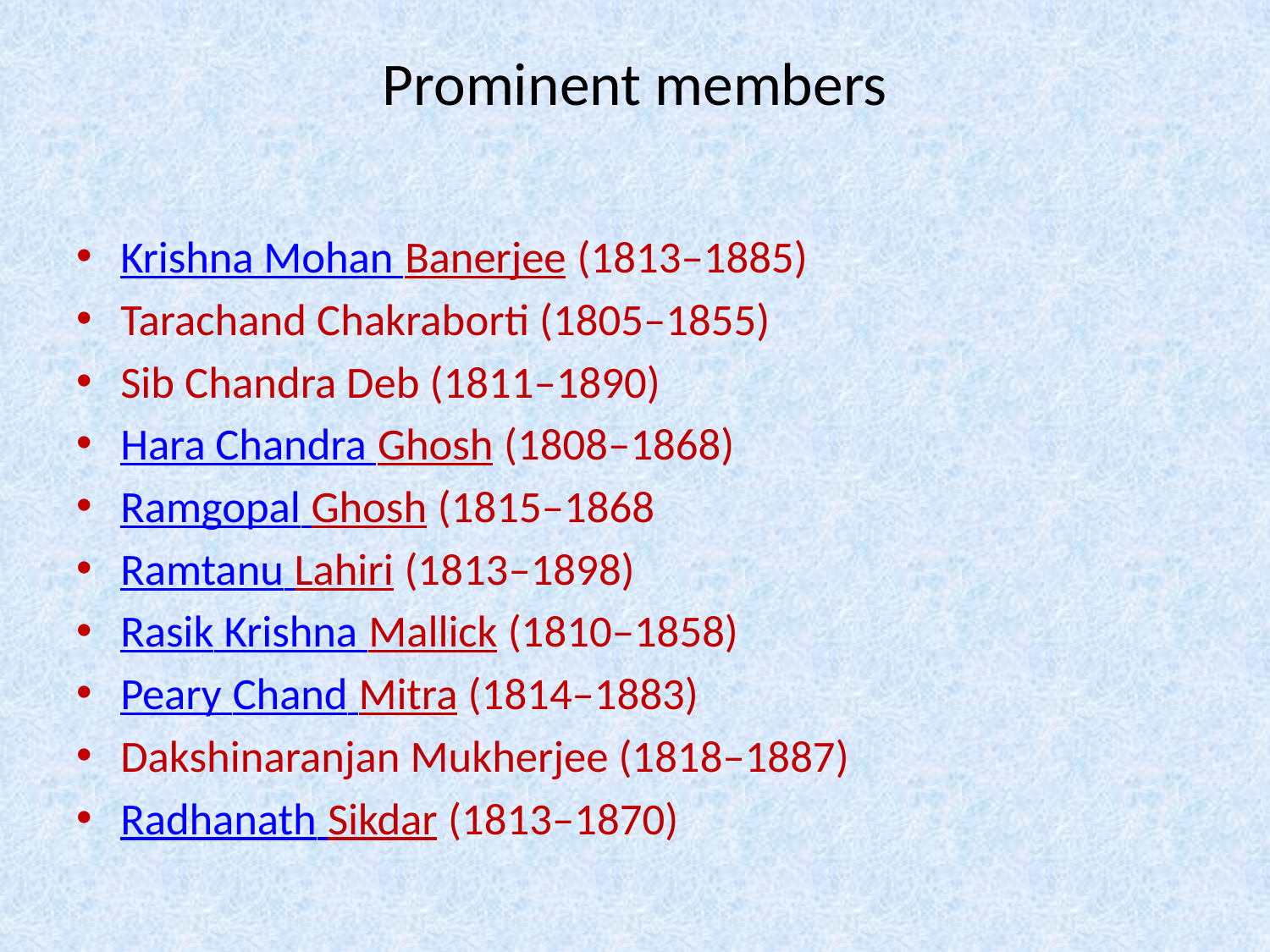

# Prominent members
Krishna Mohan Banerjee (1813–1885)
Tarachand Chakraborti (1805–1855)
Sib Chandra Deb (1811–1890)
Hara Chandra Ghosh (1808–1868)
Ramgopal Ghosh (1815–1868
Ramtanu Lahiri (1813–1898)
Rasik Krishna Mallick (1810–1858)
Peary Chand Mitra (1814–1883)
Dakshinaranjan Mukherjee (1818–1887)
Radhanath Sikdar (1813–1870)